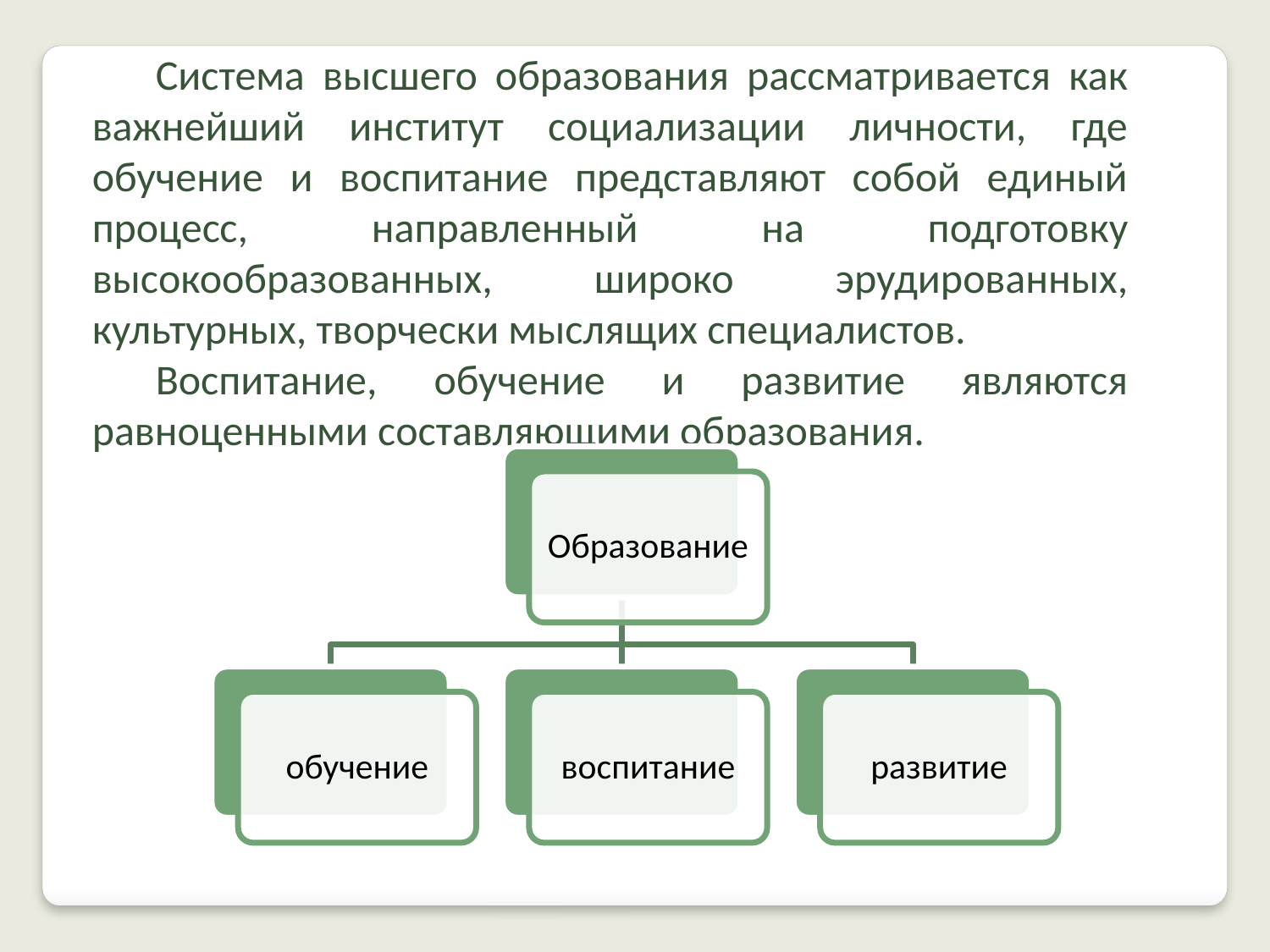

Система высшего образования рассматривается как важнейший институт социализации личности, где обучение и воспитание представляют собой единый процесс, направленный на подготовку высокообразованных, широко эрудированных, культурных, творчески мыслящих специалистов.
Воспитание, обучение и развитие являются равноценными составляющими образования.
Образование
обучение
воспитание
развитие